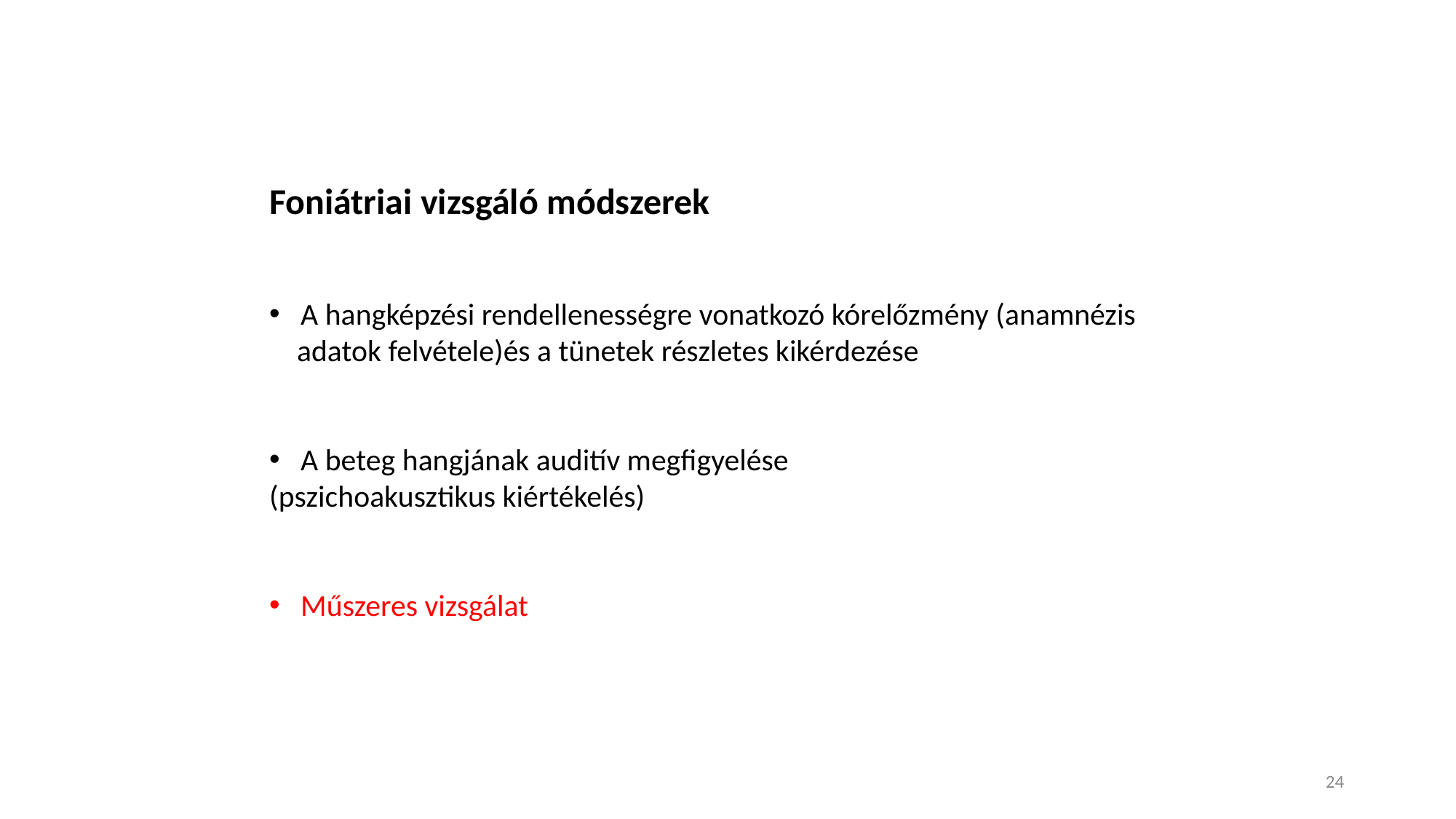

Foniátriai vizsgáló módszerek

   A hangképzési rendellenességre vonatkozó kórelőzmény (anamnézis
    adatok felvétele)és a tünetek részletes kikérdezése

   A beteg hangjának auditív megfigyelése
(pszichoakusztikus kiértékelés)

   Műszeres vizsgálat

24